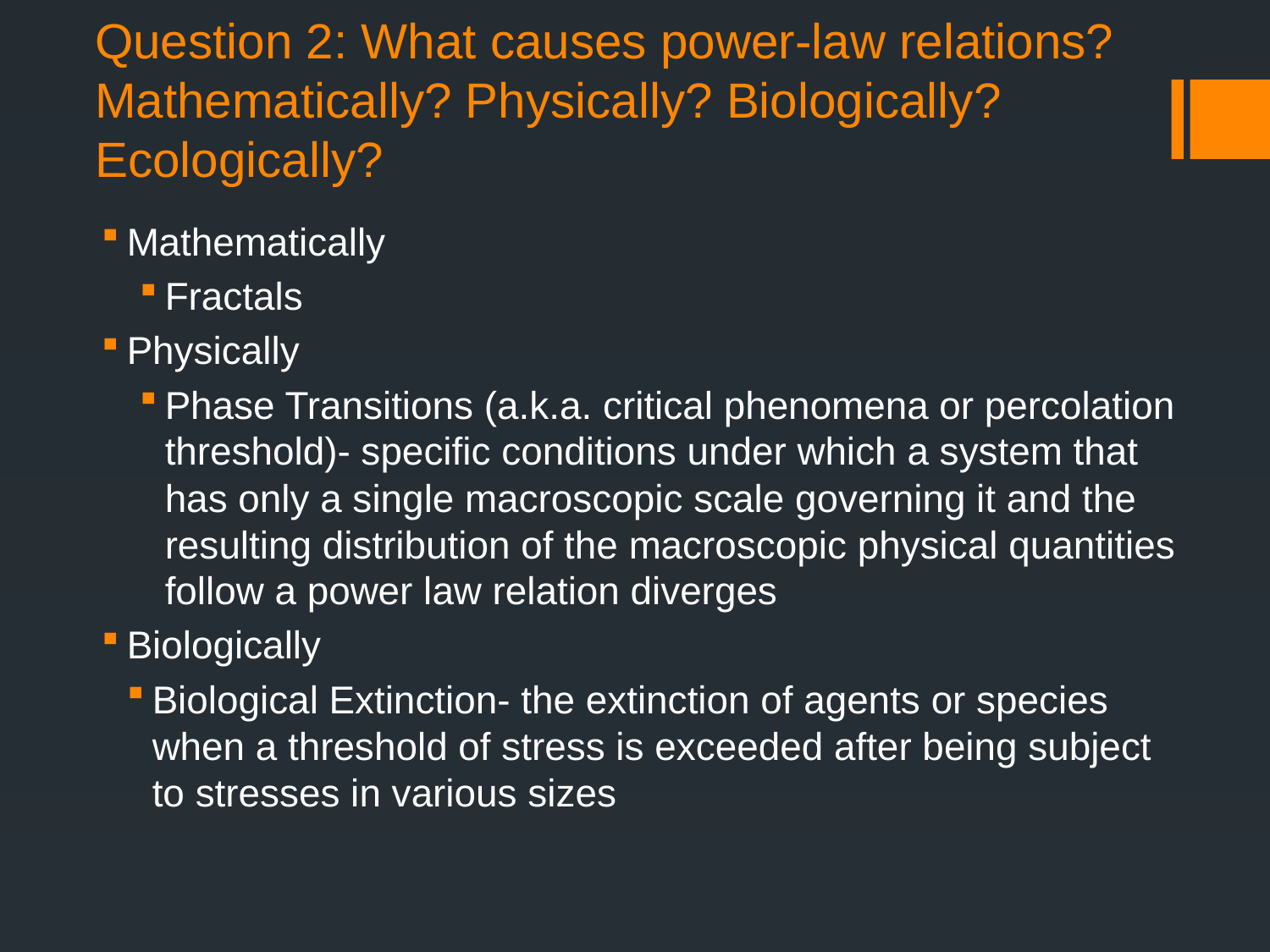

# Question 2: What causes power-law relations? Mathematically? Physically? Biologically? Ecologically?
Mathematically
Fractals
Physically
Phase Transitions (a.k.a. critical phenomena or percolation threshold)- specific conditions under which a system that has only a single macroscopic scale governing it and the resulting distribution of the macroscopic physical quantities follow a power law relation diverges
Biologically
Biological Extinction- the extinction of agents or species when a threshold of stress is exceeded after being subject to stresses in various sizes